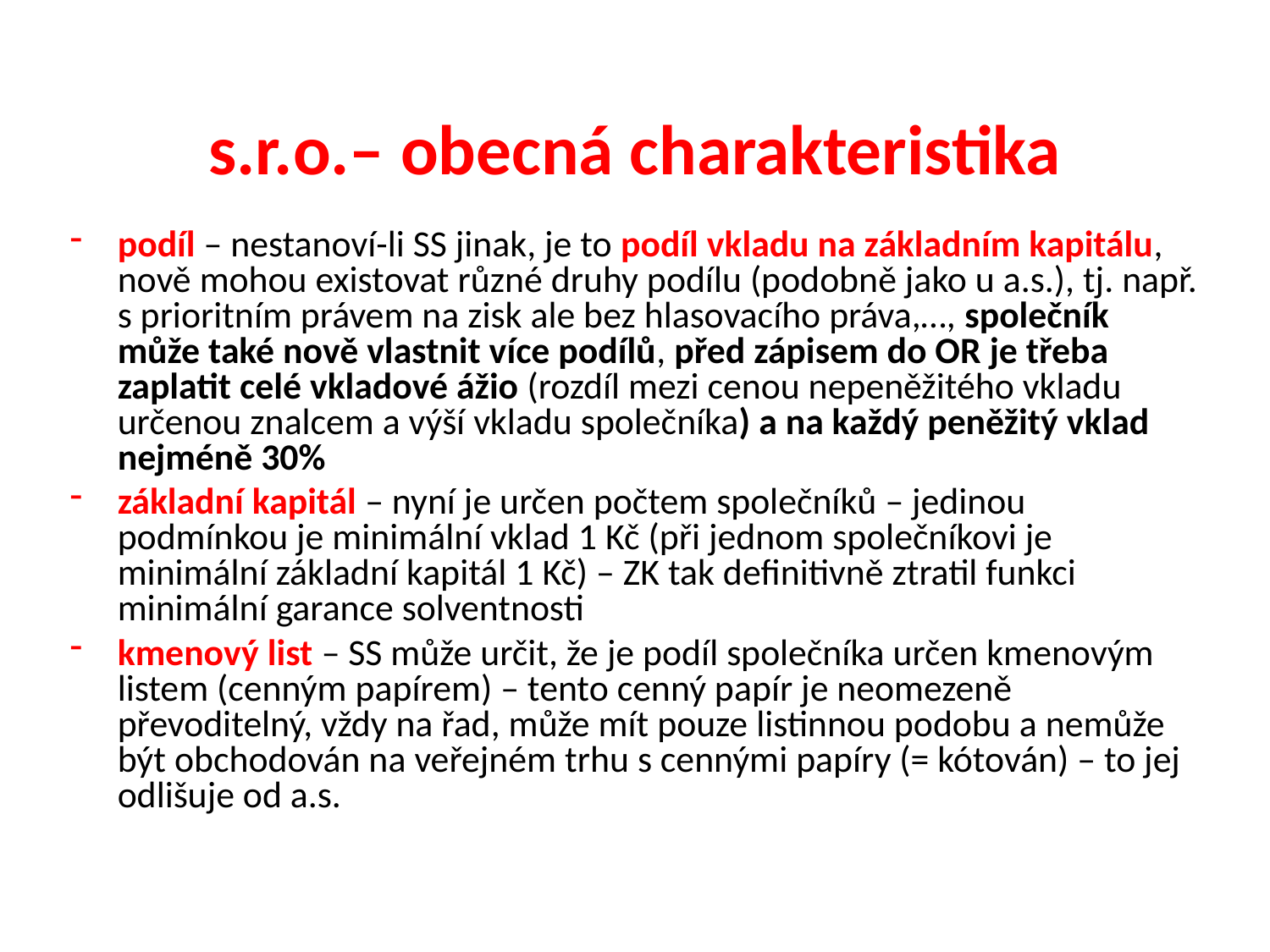

# s.r.o.– obecná charakteristika
podíl – nestanoví-li SS jinak, je to podíl vkladu na základním kapitálu, nově mohou existovat různé druhy podílu (podobně jako u a.s.), tj. např. s prioritním právem na zisk ale bez hlasovacího práva,…, společník může také nově vlastnit více podílů, před zápisem do OR je třeba zaplatit celé vkladové ážio (rozdíl mezi cenou nepeněžitého vkladu určenou znalcem a výší vkladu společníka) a na každý peněžitý vklad nejméně 30%
základní kapitál – nyní je určen počtem společníků – jedinou podmínkou je minimální vklad 1 Kč (při jednom společníkovi je minimální základní kapitál 1 Kč) – ZK tak definitivně ztratil funkci minimální garance solventnosti
kmenový list – SS může určit, že je podíl společníka určen kmenovým listem (cenným papírem) – tento cenný papír je neomezeně převoditelný, vždy na řad, může mít pouze listinnou podobu a nemůže být obchodován na veřejném trhu s cennými papíry (= kótován) – to jej odlišuje od a.s.
4